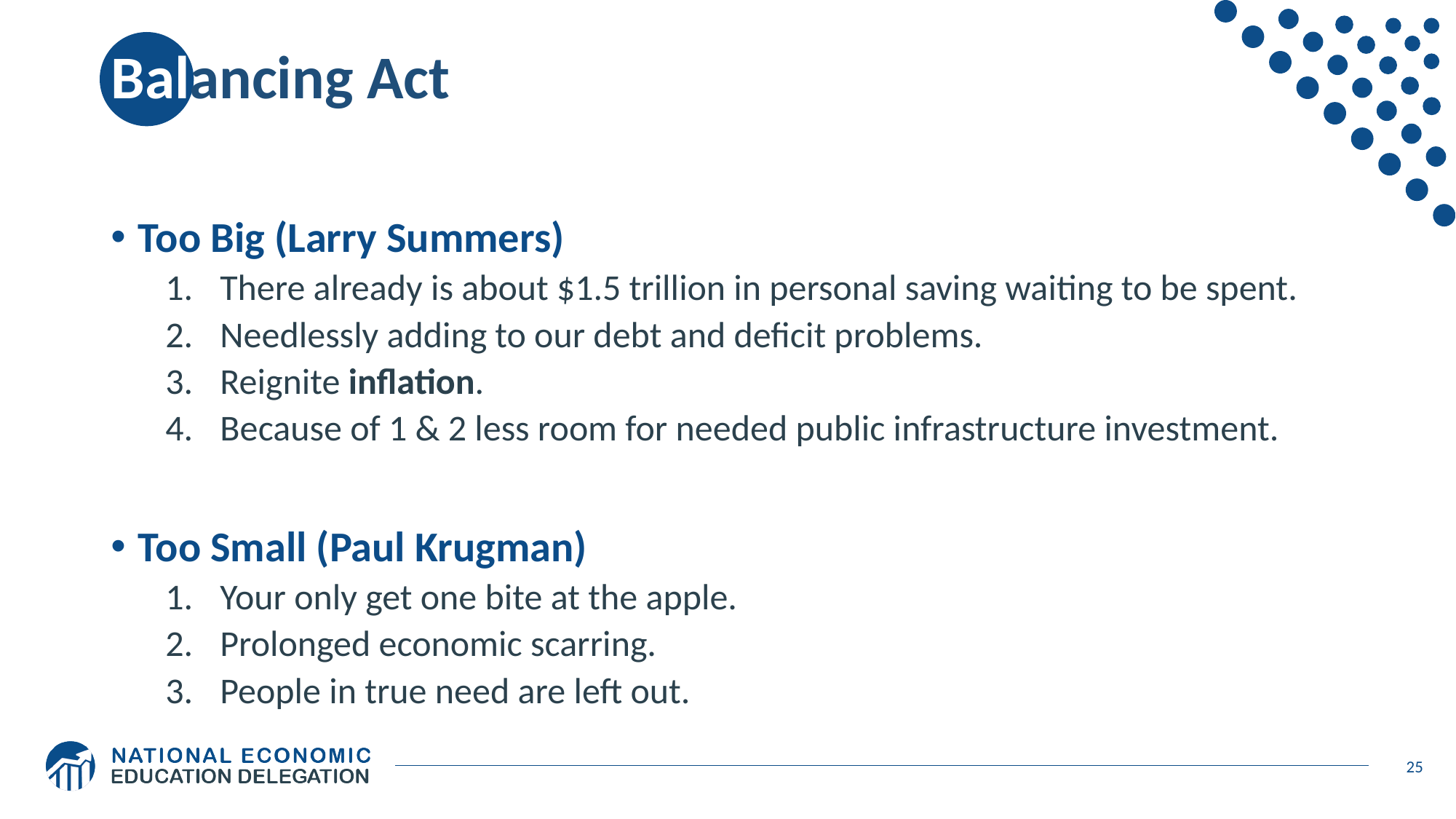

# Balancing Act
Too Big (Larry Summers)
There already is about $1.5 trillion in personal saving waiting to be spent.
Needlessly adding to our debt and deficit problems.
Reignite inflation.
Because of 1 & 2 less room for needed public infrastructure investment.

Too Small (Paul Krugman)
Your only get one bite at the apple.
Prolonged economic scarring.
People in true need are left out.

25